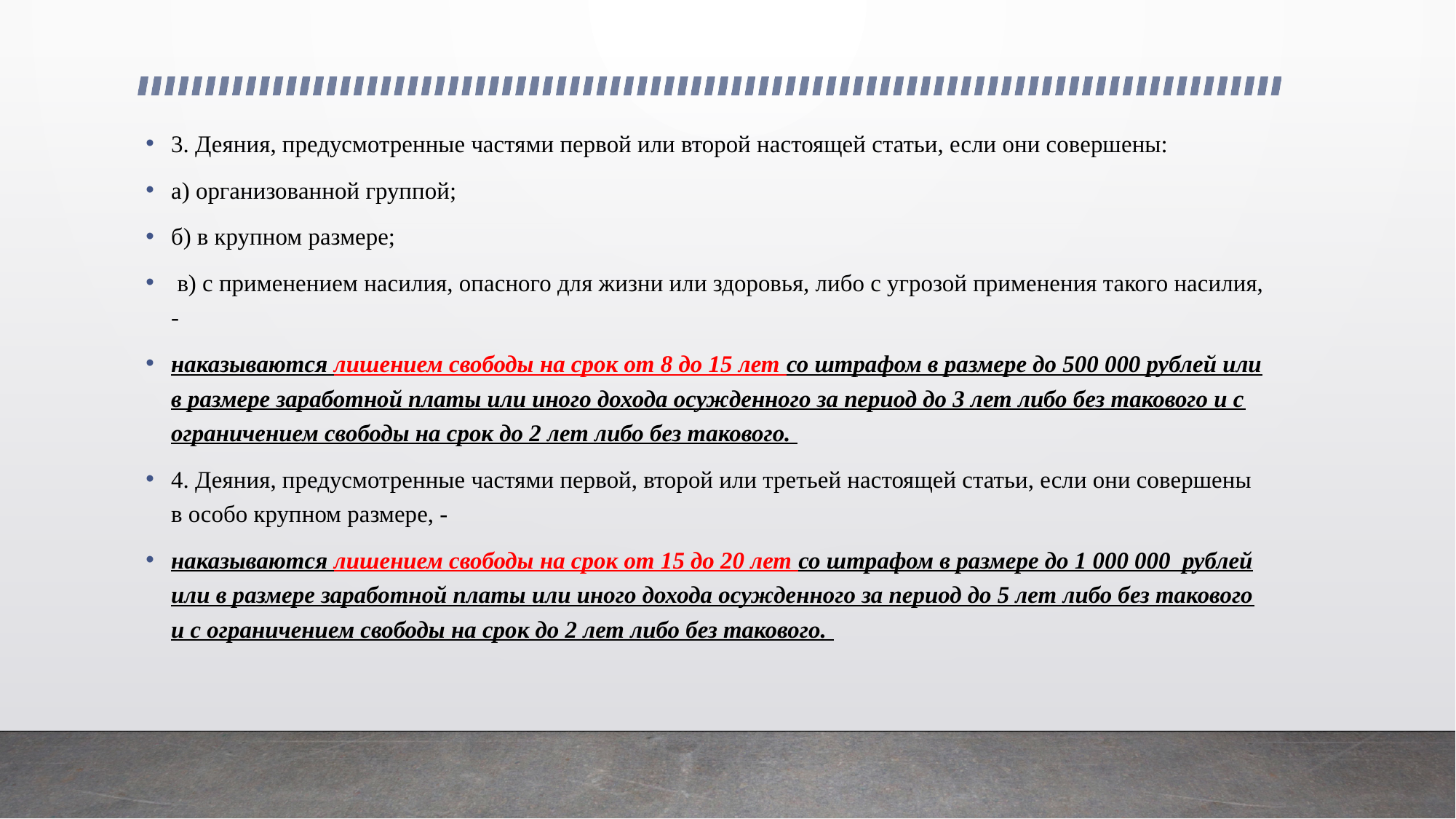

3. Деяния, предусмотренные частями первой или второй настоящей статьи, если они совершены:
а) организованной группой;
б) в крупном размере;
 в) с применением насилия, опасного для жизни или здоровья, либо с угрозой применения такого насилия, -
наказываются лишением свободы на срок от 8 до 15 лет со штрафом в размере до 500 000 рублей или в размере заработной платы или иного дохода осужденного за период до 3 лет либо без такового и с ограничением свободы на срок до 2 лет либо без такового.
4. Деяния, предусмотренные частями первой, второй или третьей настоящей статьи, если они совершены в особо крупном размере, -
наказываются лишением свободы на срок от 15 до 20 лет со штрафом в размере до 1 000 000  рублей или в размере заработной платы или иного дохода осужденного за период до 5 лет либо без такового и с ограничением свободы на срок до 2 лет либо без такового.